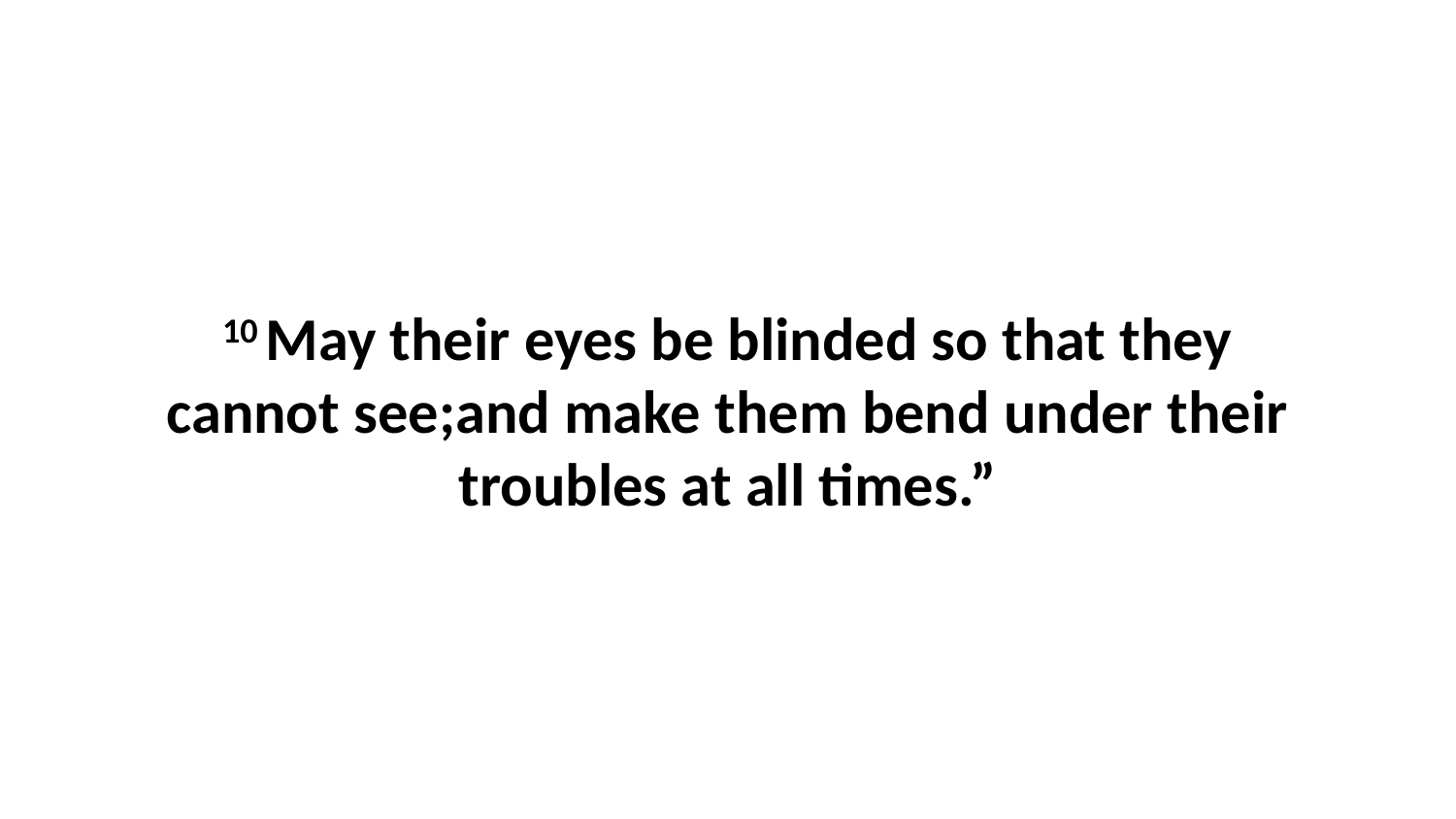

10 May their eyes be blinded so that they cannot see;and make them bend under their troubles at all times.”